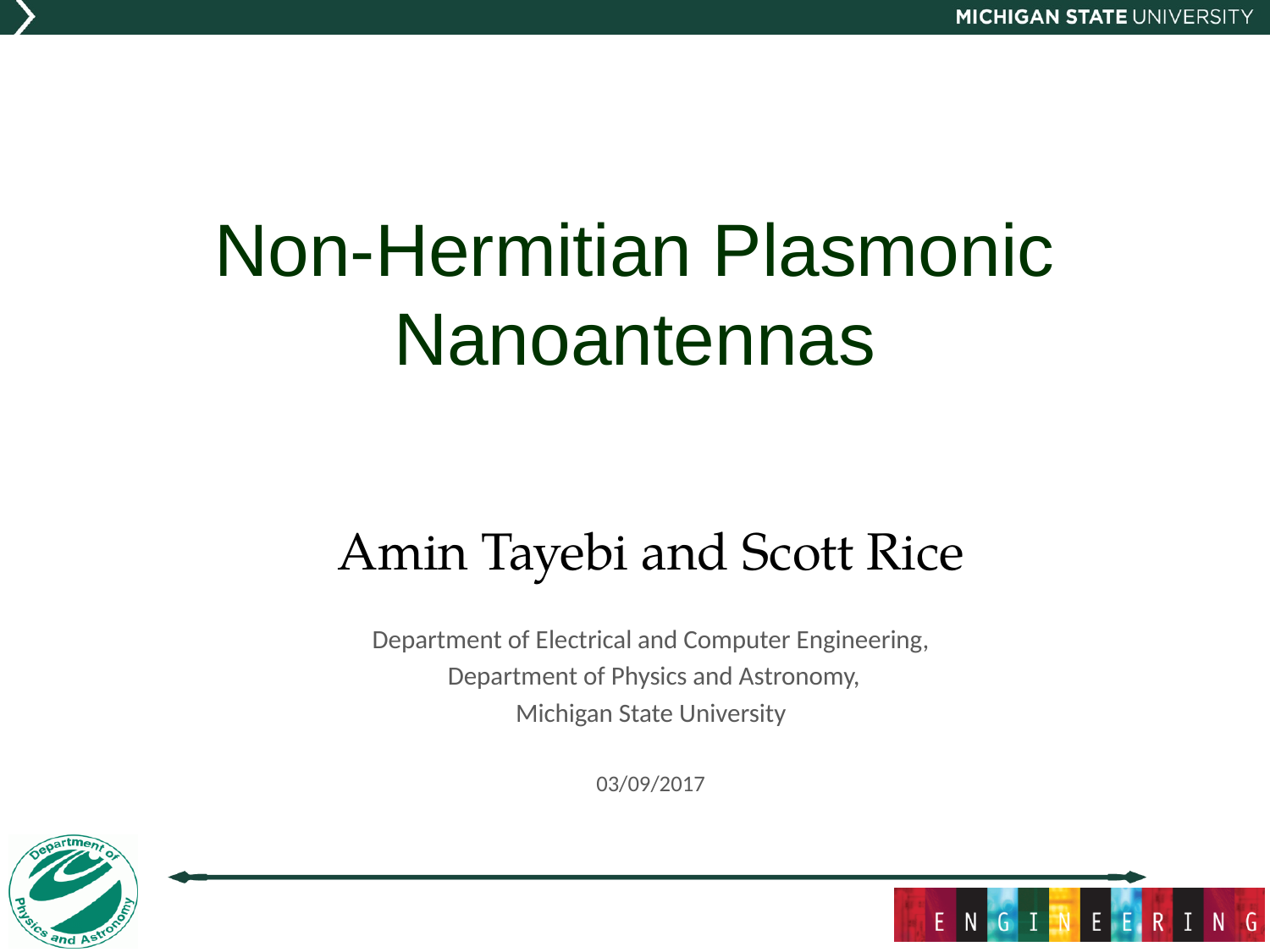

# Non-Hermitian Plasmonic Nanoantennas
Amin Tayebi and Scott Rice

Department of Electrical and Computer Engineering,
 Department of Physics and Astronomy,
Michigan State University

03/09/2017